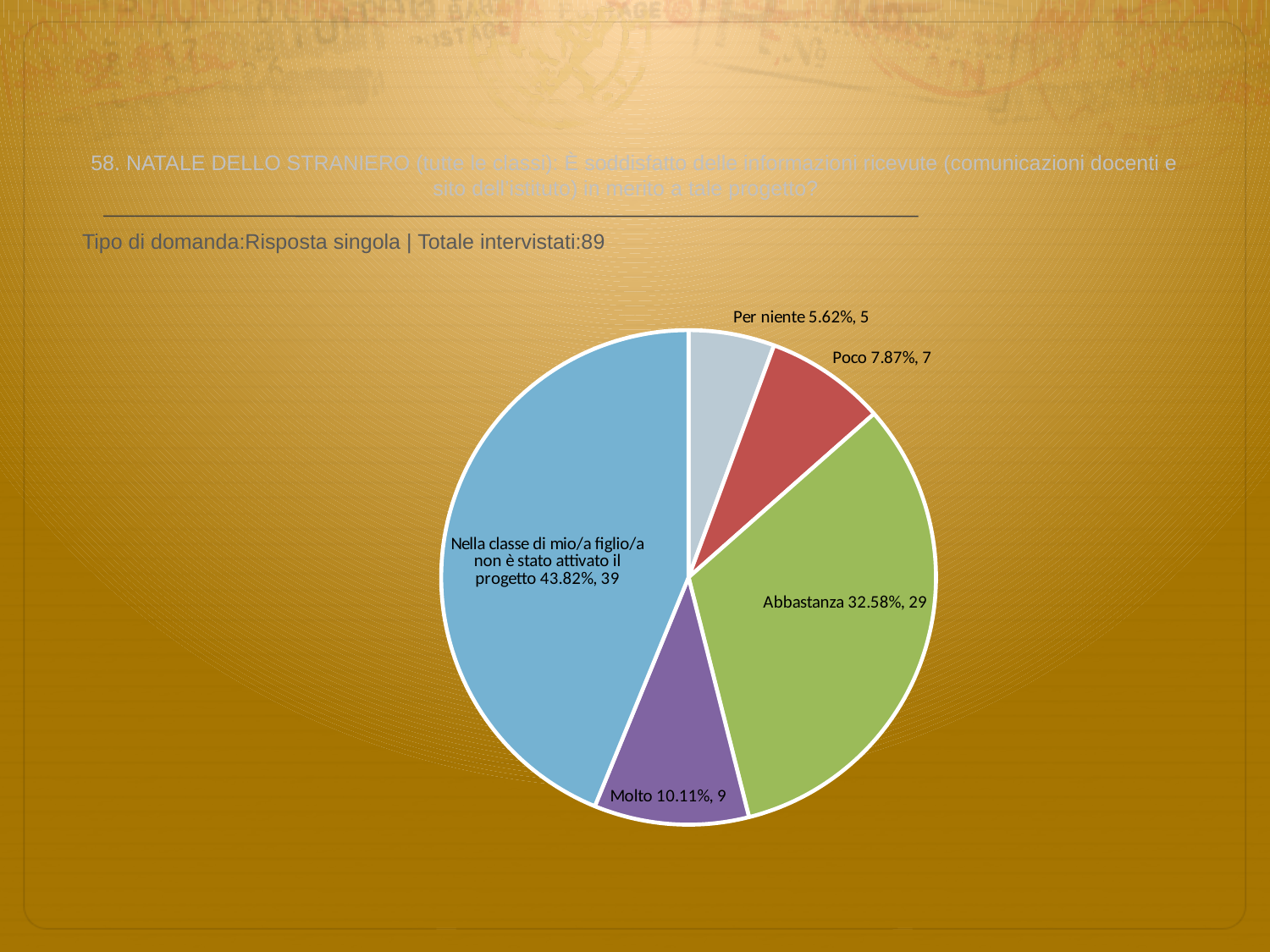

# 58. NATALE DELLO STRANIERO (tutte le classi): È soddisfatto delle informazioni ricevute (comunicazioni docenti e sito dell’istituto) in merito a tale progetto?
 Tipo di domanda:Risposta singola | Totale intervistati:89

### Chart

| Category | Total |
|---|---|
| Per niente | 0.056199998 |
| Poco | 0.0787 |
| Abbastanza | 0.32580003 |
| Molto | 0.1011 |
| Nella classe di mio/a figlio/a non è stato attivato il progetto | 0.4382 |